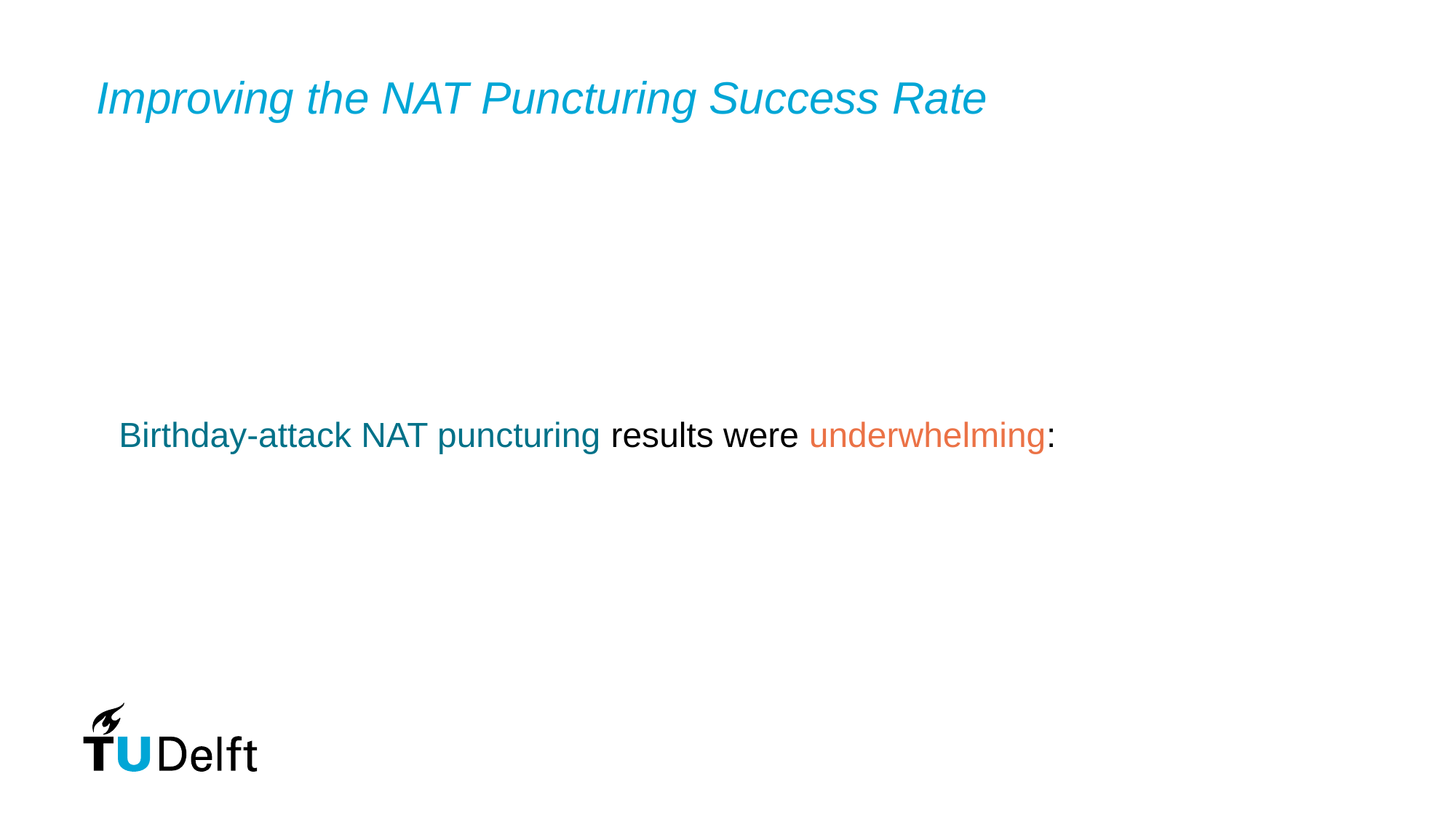

Improving the NAT Puncturing Success Rate
Birthday-attack NAT puncturing results were underwhelming: